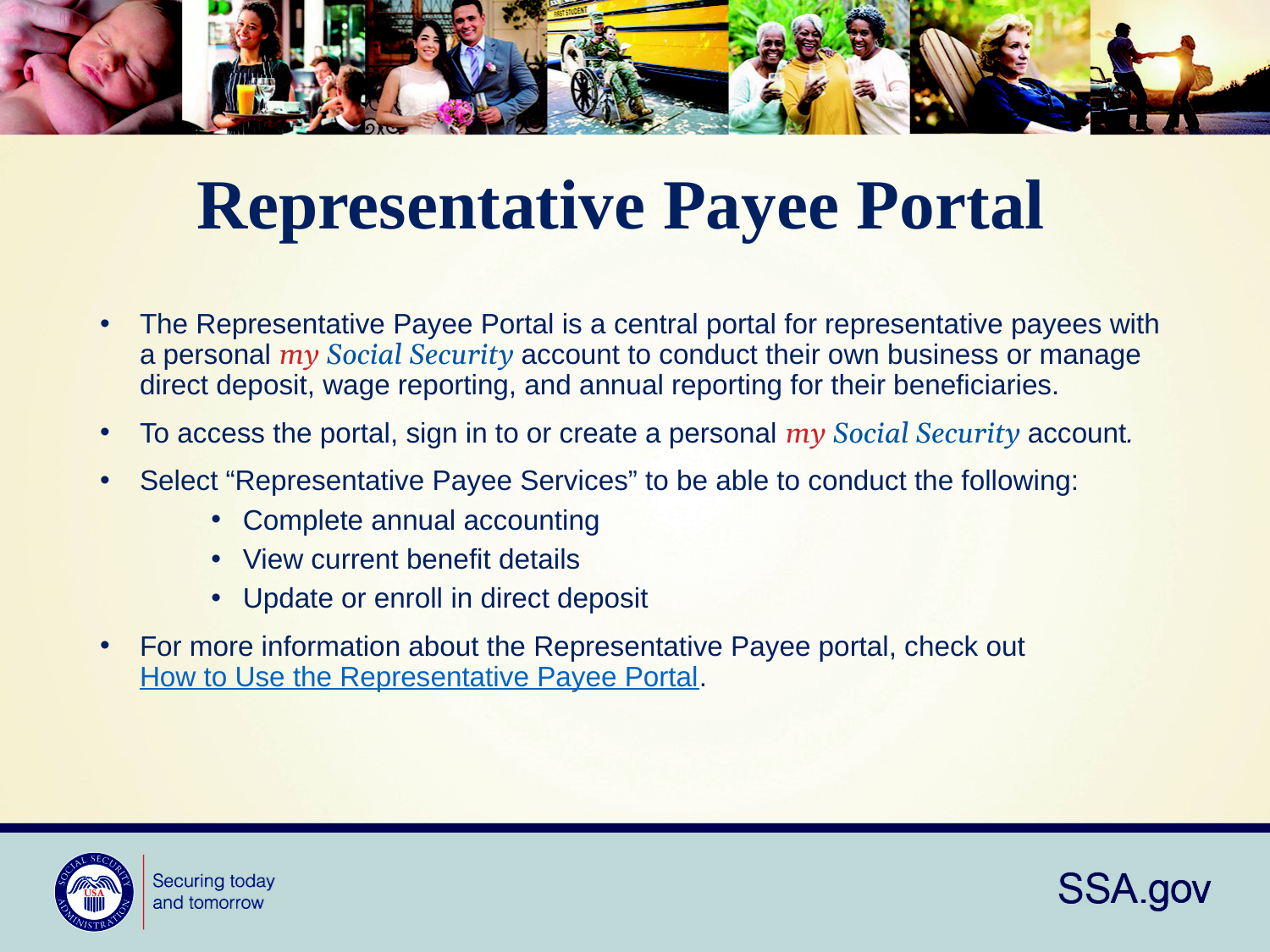

# Representative Payee Portal
The Representative Payee Portal is a central portal for representative payees with a personal my Social Security account to conduct their own business or manage direct deposit, wage reporting, and annual reporting for their beneficiaries.
To access the portal, sign in to or create a personal my Social Security account.
Select “Representative Payee Services” to be able to conduct the following:
Complete annual accounting
View current benefit details
Update or enroll in direct deposit
For more information about the Representative Payee portal, check out How to Use the Representative Payee Portal.